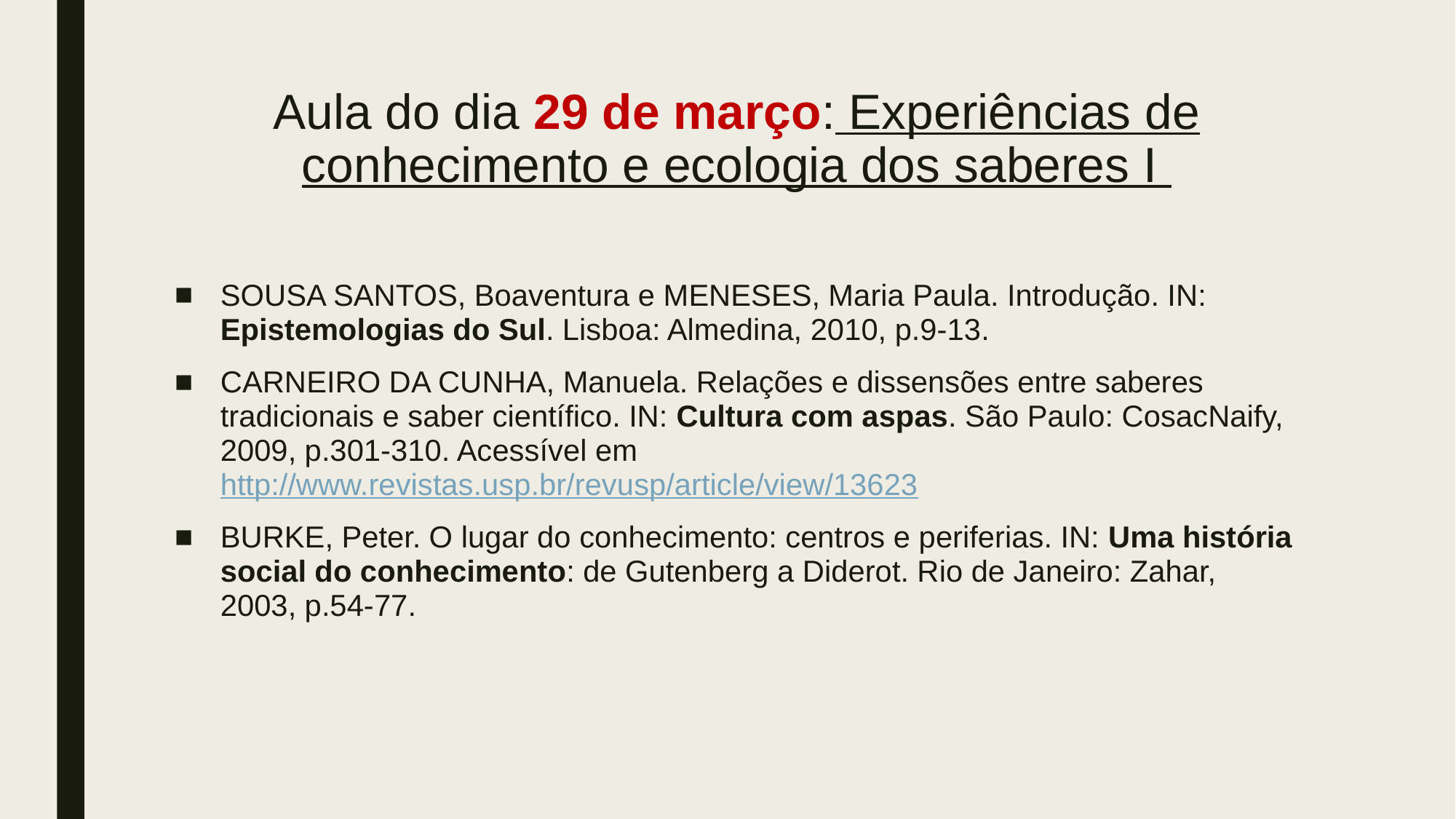

# Aula do dia 29 de março: Experiências de conhecimento e ecologia dos saberes I
SOUSA SANTOS, Boaventura e MENESES, Maria Paula. Introdução. IN: Epistemologias do Sul. Lisboa: Almedina, 2010, p.9-13.
CARNEIRO DA CUNHA, Manuela. Relações e dissensões entre saberes tradicionais e saber científico. IN: Cultura com aspas. São Paulo: CosacNaify, 2009, p.301-310. Acessível em http://www.revistas.usp.br/revusp/article/view/13623
BURKE, Peter. O lugar do conhecimento: centros e periferias. IN: Uma história social do conhecimento: de Gutenberg a Diderot. Rio de Janeiro: Zahar, 2003, p.54-77.